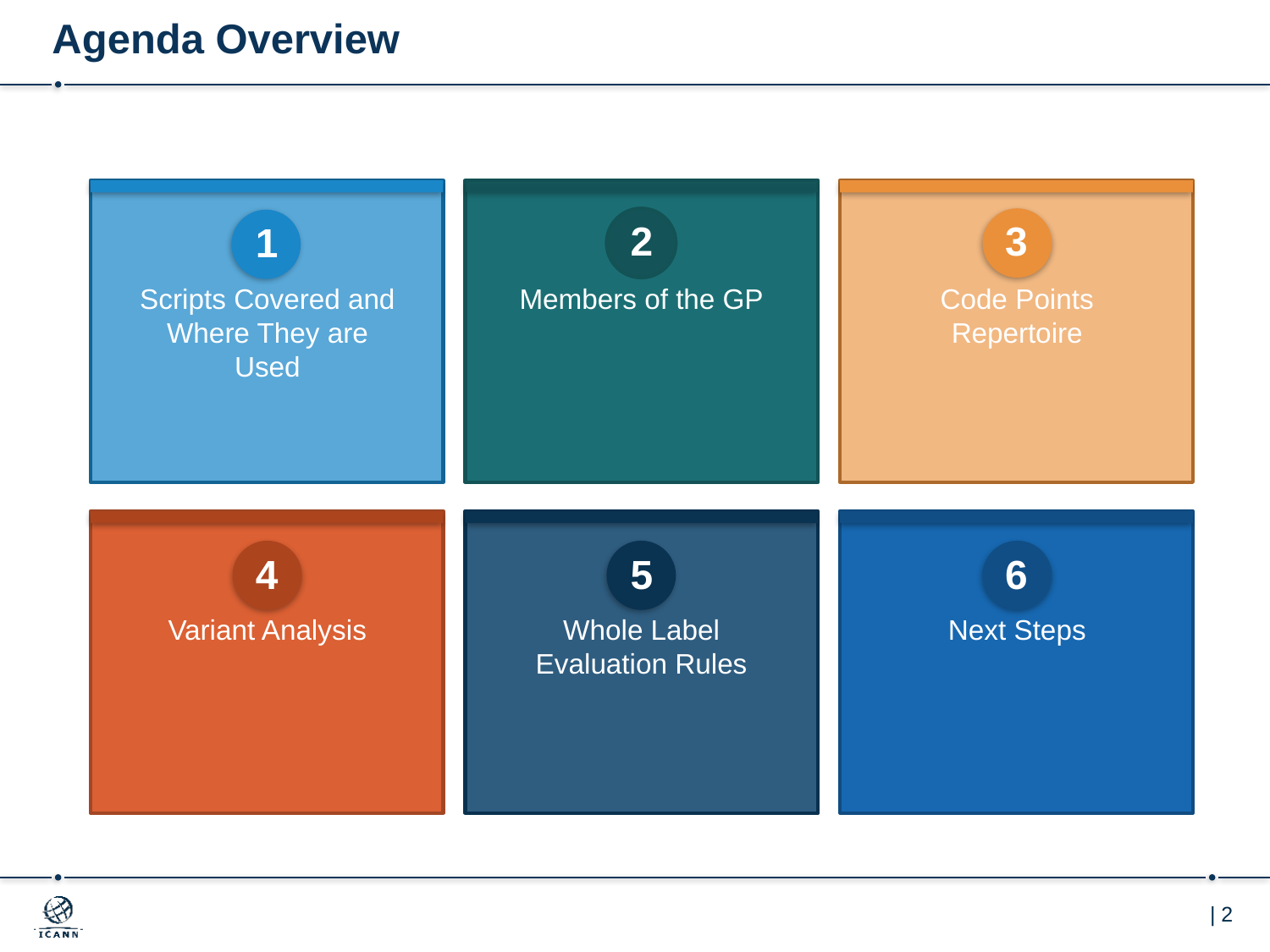

# Agenda Overview

2
3

1
Scripts Covered and Where They are Used
Members of the GP
Code Points Repertoire

4
5
6
Variant Analysis
Whole Label Evaluation Rules
Next Steps